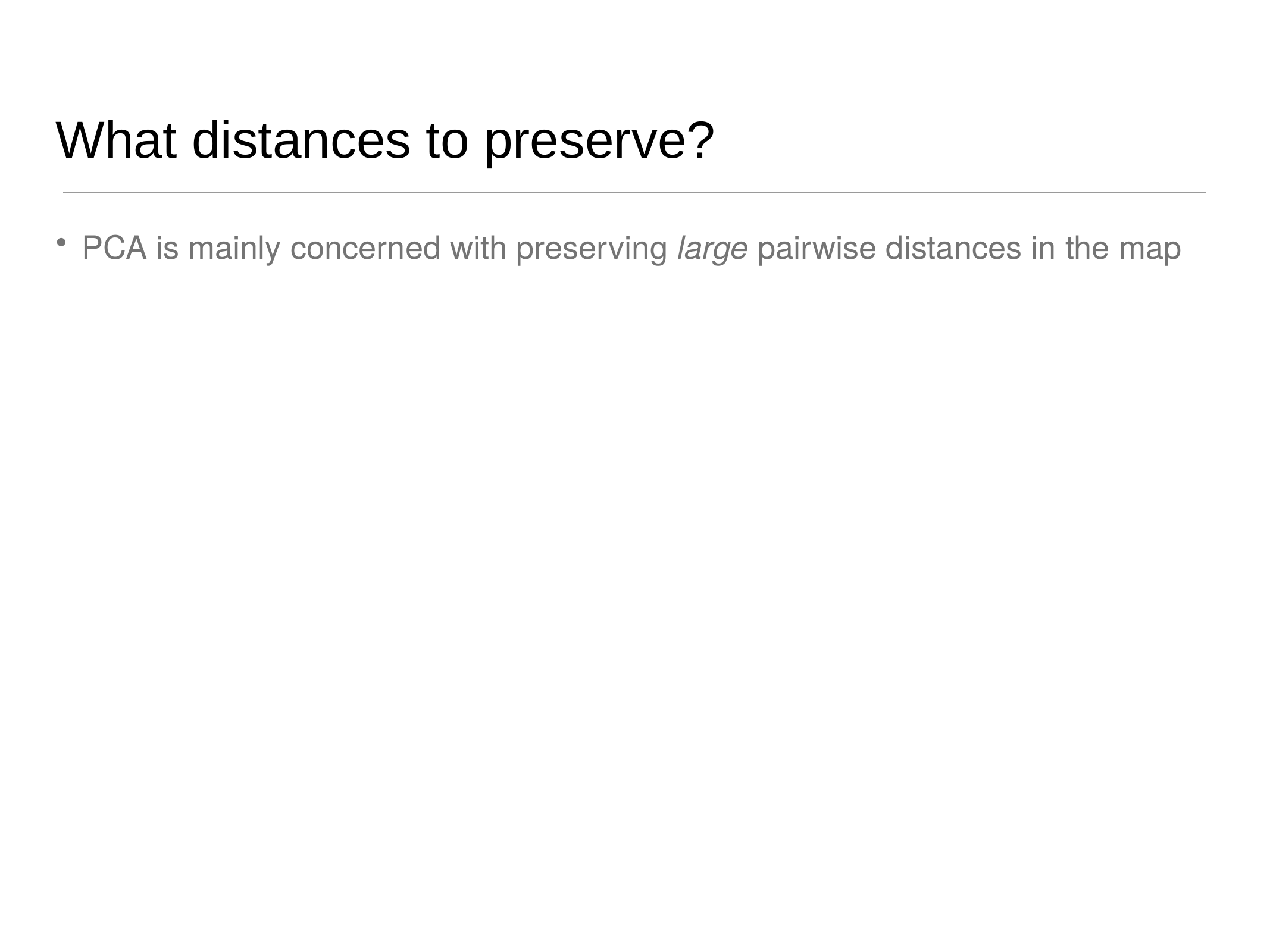

# What distances to preserve?
PCA is mainly concerned with preserving large pairwise distances in the map